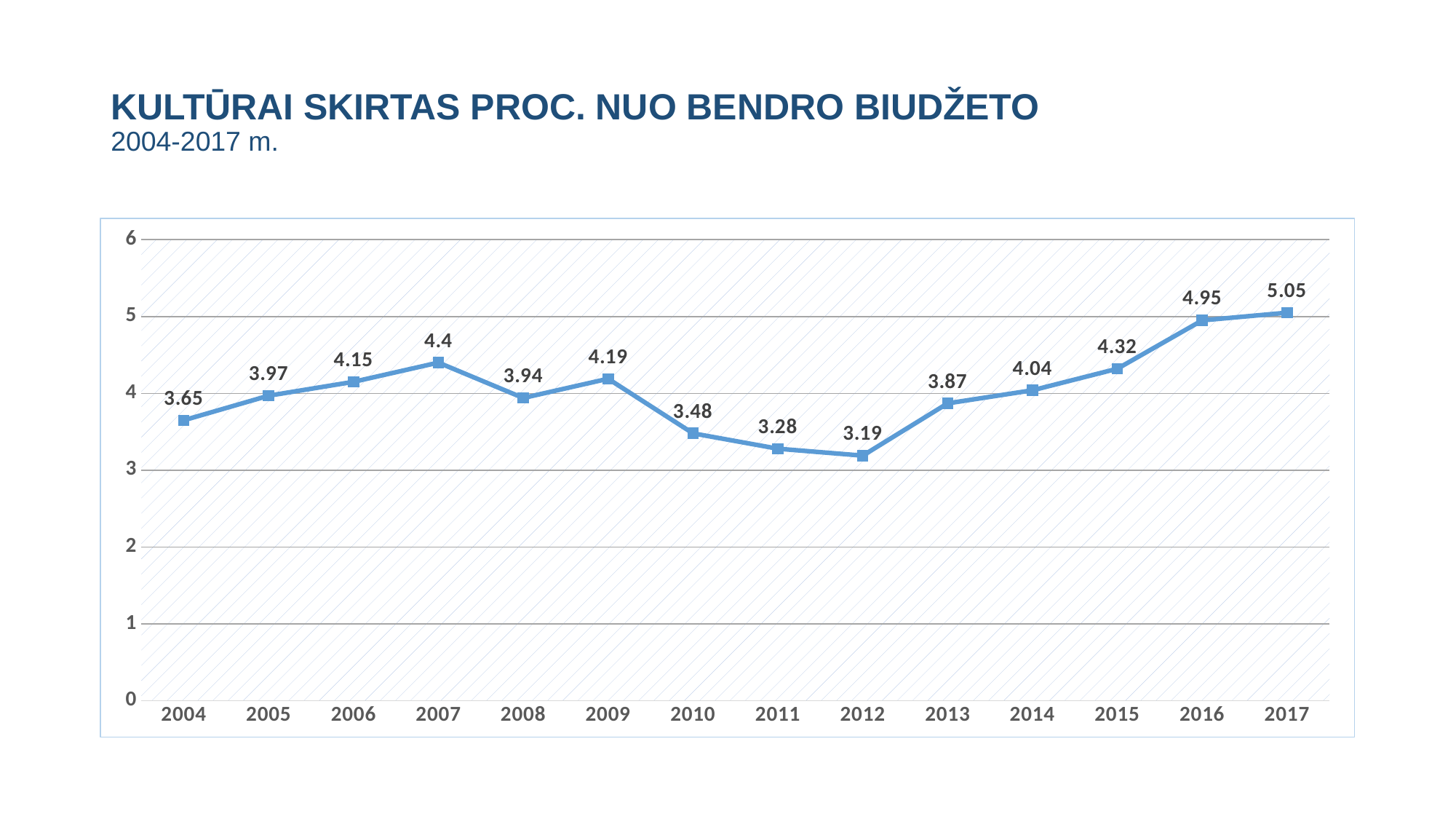

# KULTŪRAI SKIRTAS PROC. NUO BENDRO BIUDŽETO 2004-2017 m.

### Chart

| Category |  |
|---|---|
| 2004 | 3.65 |
| 2005 | 3.97 |
| 2006 | 4.15 |
| 2007 | 4.4 |
| 2008 | 3.94 |
| 2009 | 4.19 |
| 2010 | 3.48 |
| 2011 | 3.28 |
| 2012 | 3.19 |
| 2013 | 3.87 |
| 2014 | 4.04 |
| 2015 | 4.32 |
| 2016 | 4.95 |
| 2017 | 5.05 |